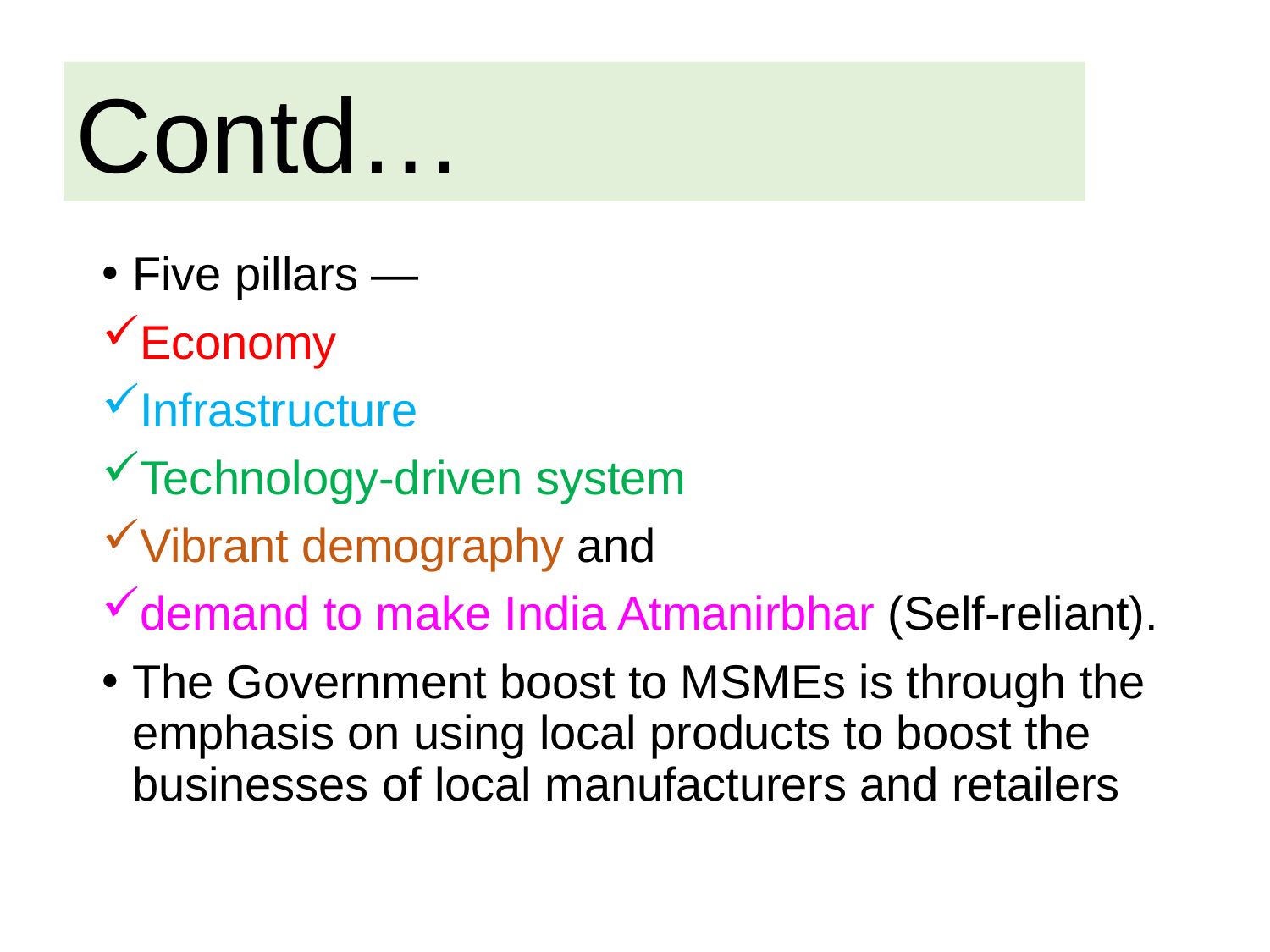

Contd…
Five pillars —
Economy
Infrastructure
Technology-driven system
Vibrant demography and
demand to make India Atmanirbhar (Self-reliant).
The Government boost to MSMEs is through the emphasis on using local products to boost the businesses of local manufacturers and retailers